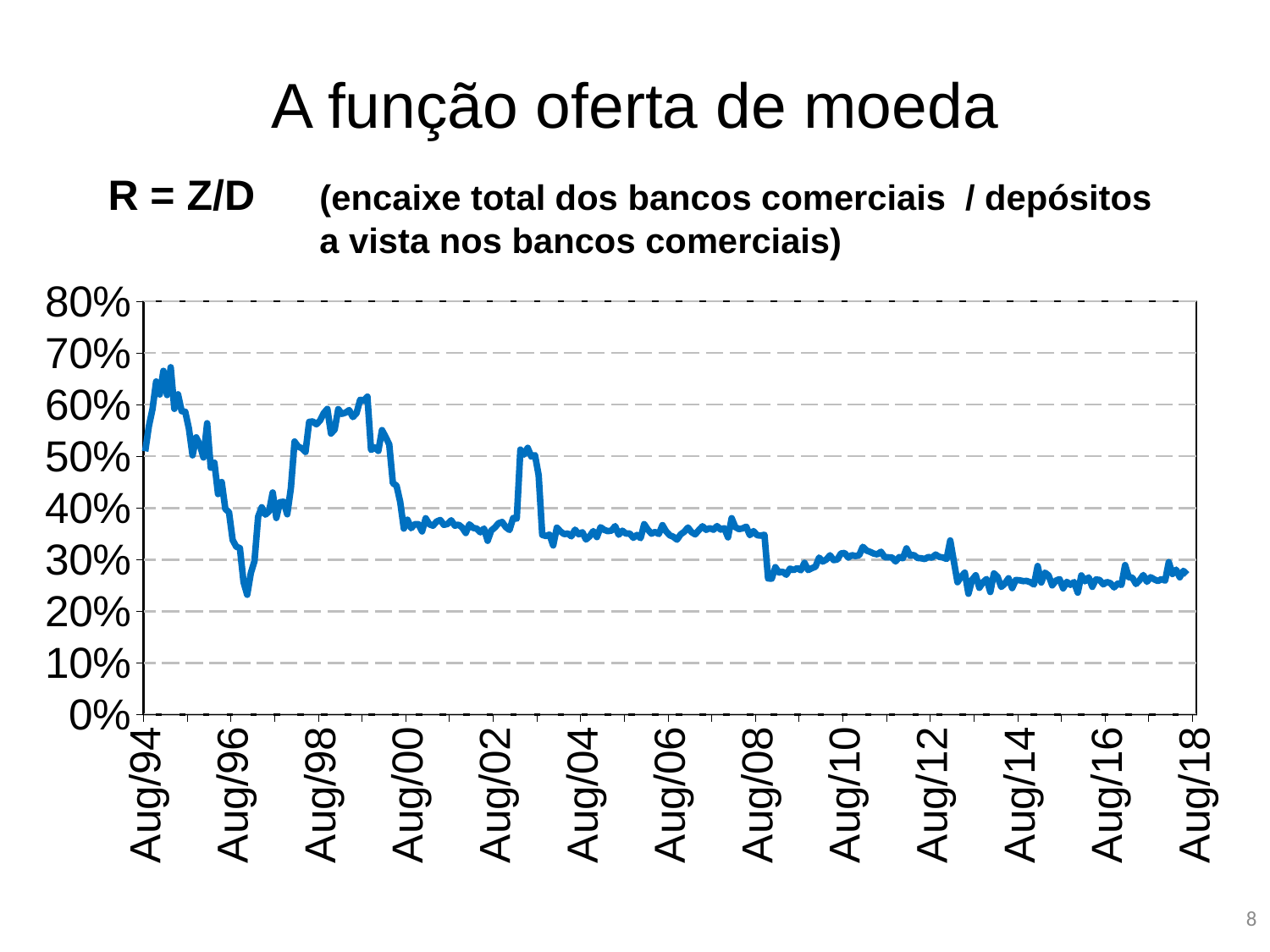

# A função oferta de moeda
R = Z/D 	(encaixe total dos bancos comerciais  / depósitos a vista nos bancos comerciais)

### Chart

| Category | R |
|---|---|
| 34547 | 0.5094736890818968 |
| 34578 | 0.5579132357619672 |
| 34608 | 0.5913169422566478 |
| 34639 | 0.6447306157980243 |
| 34669 | 0.6196423055975817 |
| 34700 | 0.6653568759368188 |
| 34731 | 0.6185264107446451 |
| 34759 | 0.6723625540699445 |
| 34790 | 0.5918375874189792 |
| 34820 | 0.6199649035474312 |
| 34851 | 0.5874152133384459 |
| 34881 | 0.5860671351139609 |
| 34912 | 0.5536657853098417 |
| 34943 | 0.5018505790900334 |
| 34973 | 0.5366109692238827 |
| 35004 | 0.5219484403931064 |
| 35034 | 0.49758873058480735 |
| 35065 | 0.5639479793070246 |
| 35096 | 0.4778775756855613 |
| 35125 | 0.48751509286912503 |
| 35156 | 0.42685015214815775 |
| 35186 | 0.4500438674712705 |
| 35217 | 0.39783901264588123 |
| 35247 | 0.3917000383205937 |
| 35278 | 0.33792586761817806 |
| 35309 | 0.32496234203599794 |
| 35339 | 0.32204528208867234 |
| 35370 | 0.2561295524780029 |
| 35400 | 0.23174601006864884 |
| 35431 | 0.2738662861912128 |
| 35462 | 0.29718519834673807 |
| 35490 | 0.3830884485398604 |
| 35521 | 0.40121830302785894 |
| 35551 | 0.38702380968927147 |
| 35582 | 0.3932886792495263 |
| 35612 | 0.4298353435816854 |
| 35643 | 0.3805423541981928 |
| 35674 | 0.41107166150478963 |
| 35704 | 0.41193861892783123 |
| 35735 | 0.3876215917099368 |
| 35765 | 0.438522615677656 |
| 35796 | 0.5284465617501359 |
| 35827 | 0.5184989730340168 |
| 35855 | 0.5156277363048469 |
| 35886 | 0.5084460316214804 |
| 35916 | 0.5664694730568431 |
| 35947 | 0.5674699156302819 |
| 35977 | 0.5618682371853413 |
| 36008 | 0.569110163899962 |
| 36039 | 0.583287955940974 |
| 36069 | 0.5916697947688834 |
| 36100 | 0.5440097829916564 |
| 36130 | 0.5517812234219489 |
| 36161 | 0.5912711127634276 |
| 36192 | 0.5820480564249975 |
| 36220 | 0.5844748376484736 |
| 36251 | 0.5894253134753036 |
| 36281 | 0.5758149060111221 |
| 36312 | 0.5832102078516147 |
| 36342 | 0.6093658060862389 |
| 36373 | 0.6076726603467903 |
| 36404 | 0.615429994879726 |
| 36434 | 0.512234311432983 |
| 36465 | 0.517063772195125 |
| 36495 | 0.5104693459668614 |
| 36526 | 0.5506459686912316 |
| 36557 | 0.5374499882069276 |
| 36586 | 0.5226947272133867 |
| 36617 | 0.4478254066227595 |
| 36647 | 0.44310964640787875 |
| 36678 | 0.41168187640733106 |
| 36708 | 0.3599862425393047 |
| 36739 | 0.37714320556447917 |
| 36770 | 0.3607959268303118 |
| 36800 | 0.36850334057250317 |
| 36831 | 0.3684209019337377 |
| 36861 | 0.35446369360644625 |
| 36892 | 0.3799130536206092 |
| 36923 | 0.36824750785888605 |
| 36951 | 0.3656408047933515 |
| 36982 | 0.3736117087776678 |
| 37012 | 0.3766230225894919 |
| 37043 | 0.3671465067640131 |
| 37073 | 0.3688538137599086 |
| 37104 | 0.37603913224622626 |
| 37135 | 0.36558623982327737 |
| 37165 | 0.3676047871239989 |
| 37196 | 0.3621498114580901 |
| 37226 | 0.35144237414022444 |
| 37257 | 0.3682394677950541 |
| 37288 | 0.3612781210710176 |
| 37316 | 0.36012711439500594 |
| 37347 | 0.3527150656142717 |
| 37377 | 0.36005574973520055 |
| 37408 | 0.3364247303112363 |
| 37438 | 0.35625272522432 |
| 37469 | 0.362093153619341 |
| 37500 | 0.370324990188849 |
| 37530 | 0.3726946457039977 |
| 37561 | 0.36257584230082734 |
| 37591 | 0.3572358172471861 |
| 37622 | 0.3805073573240617 |
| 37653 | 0.3792373252076915 |
| 37681 | 0.5128546299434773 |
| 37712 | 0.5032355829546984 |
| 37742 | 0.5162928918676934 |
| 37773 | 0.4993320583891906 |
| 37803 | 0.5021320132139535 |
| 37834 | 0.46328435001607826 |
| 37865 | 0.34776431407514474 |
| 37895 | 0.345558478042472 |
| 37926 | 0.34833012314786843 |
| 37956 | 0.3274247950472966 |
| 37987 | 0.36184078688708665 |
| 38018 | 0.3544458538133529 |
| 38047 | 0.3491125160489969 |
| 38078 | 0.3504730879666153 |
| 38108 | 0.3450252862731926 |
| 38139 | 0.3578604089946317 |
| 38169 | 0.3488986325926541 |
| 38200 | 0.35295754061472384 |
| 38231 | 0.33877633384739775 |
| 38261 | 0.34496444387623454 |
| 38292 | 0.3552000028527771 |
| 38322 | 0.34355624192259615 |
| 38353 | 0.36255756649224696 |
| 38384 | 0.3575594199333403 |
| 38412 | 0.35497538808886653 |
| 38443 | 0.3560865455775437 |
| 38473 | 0.36485819952216936 |
| 38504 | 0.3480533195996048 |
| 38534 | 0.35584897788033937 |
| 38565 | 0.3502125143213162 |
| 38596 | 0.3505983782544599 |
| 38626 | 0.34214564480427134 |
| 38657 | 0.3476030221067417 |
| 38687 | 0.34148948175099086 |
| 38718 | 0.36846125252256157 |
| 38749 | 0.3579825041400527 |
| 38777 | 0.35008218603396357 |
| 38808 | 0.35340487396341813 |
| 38838 | 0.3495681742783242 |
| 38869 | 0.366537790682387 |
| 38899 | 0.35455595272875445 |
| 38930 | 0.34703414243923836 |
| 38961 | 0.3441345220621327 |
| 38991 | 0.3385286385859985 |
| 39022 | 0.3487936412741466 |
| 39052 | 0.3538131086885677 |
| 39083 | 0.36205857122340945 |
| 39114 | 0.3529593811546492 |
| 39142 | 0.3488042169821544 |
| 39173 | 0.3569807148711959 |
| 39203 | 0.3644523677466146 |
| 39234 | 0.357583726385534 |
| 39264 | 0.3607599226199028 |
| 39295 | 0.35775421939986873 |
| 39326 | 0.36485675085664615 |
| 39356 | 0.357964577985861 |
| 39387 | 0.36077106172217954 |
| 39417 | 0.34304018779603995 |
| 39448 | 0.38008299868847695 |
| 39479 | 0.36289923755905135 |
| 39508 | 0.3589679807407639 |
| 39539 | 0.3603963740053196 |
| 39569 | 0.3636963467625343 |
| 39600 | 0.3472544316477939 |
| 39630 | 0.35517486243706875 |
| 39661 | 0.3471041668043782 |
| 39692 | 0.3463410427944253 |
| 39722 | 0.34800676215452814 |
| 39753 | 0.26328350343968976 |
| 39783 | 0.2631237953202924 |
| 39814 | 0.2852301673829239 |
| 39845 | 0.27480265710299956 |
| 39873 | 0.27664098300201084 |
| 39904 | 0.27057883215601425 |
| 39934 | 0.28240914088246794 |
| 39965 | 0.2795909225343113 |
| 39995 | 0.2833251853228366 |
| 40026 | 0.27924880032668076 |
| 40057 | 0.2935752864256449 |
| 40087 | 0.2796824939655006 |
| 40118 | 0.2833073633989893 |
| 40148 | 0.2861113934782759 |
| 40179 | 0.3038805152348702 |
| 40210 | 0.2961257391381399 |
| 40238 | 0.29997299867215377 |
| 40269 | 0.308285522322695 |
| 40299 | 0.29895335569324955 |
| 40330 | 0.3000783591232515 |
| 40360 | 0.31167023945713357 |
| 40391 | 0.31280935662475146 |
| 40422 | 0.3039154982514014 |
| 40452 | 0.3084686436010933 |
| 40483 | 0.3068991221307825 |
| 40513 | 0.3082754184911059 |
| 40544 | 0.3246424514453135 |
| 40575 | 0.317536204979684 |
| 40603 | 0.3148605584072931 |
| 40634 | 0.3116020720367078 |
| 40664 | 0.31005358764692703 |
| 40695 | 0.3150613784508658 |
| 40725 | 0.304651410558251 |
| 40756 | 0.304361312991328 |
| 40787 | 0.3039705653760218 |
| 40817 | 0.2963285653769031 |
| 40848 | 0.30482697095752637 |
| 40878 | 0.30254562363962423 |
| 40909 | 0.321536686734192 |
| 40940 | 0.30758059809692145 |
| 40969 | 0.30892470635106306 |
| 41000 | 0.3030724457287419 |
| 41030 | 0.30247940711954535 |
| 41061 | 0.3010922736982244 |
| 41091 | 0.3049532449685366 |
| 41122 | 0.303672005402706 |
| 41153 | 0.30966278967952776 |
| 41183 | 0.30514723693857826 |
| 41214 | 0.30399466246716833 |
| 41244 | 0.3013037763294354 |
| 41275 | 0.33700506131728597 |
| 41306 | 0.2964959701109261 |
| 41334 | 0.2560380014824077 |
| 41365 | 0.26694812427763615 |
| 41395 | 0.2745244028345758 |
| 41426 | 0.23369959819801575 |
| 41456 | 0.26081719171284584 |
| 41487 | 0.26955829066481596 |
| 41518 | 0.24524632980059677 |
| 41548 | 0.25595531871322286 |
| 41579 | 0.2623977407063 |
| 41609 | 0.23707917678730497 |
| 41640 | 0.27312778255032694 |
| 41671 | 0.2665297773625226 |
| 41699 | 0.24690033170649398 |
| 41730 | 0.2532885919038575 |
| 41760 | 0.26370309932387354 |
| 41791 | 0.24466112381280275 |
| 41821 | 0.2602039375893687 |
| 41852 | 0.2598669191048556 |
| 41883 | 0.2582471063781515 |
| 41913 | 0.2584979496263414 |
| 41944 | 0.2561107868854524 |
| 41974 | 0.25150147346361035 |
| 42005 | 0.2875338515392689 |
| 42036 | 0.25548931712747297 |
| 42064 | 0.2746263162577061 |
| 42095 | 0.26920005409964826 |
| 42125 | 0.24999393577649298 |
| 42156 | 0.25901931143187923 |
| 42186 | 0.26215751717275454 |
| 42217 | 0.2441808100498343 |
| 42248 | 0.2567413715522086 |
| 42278 | 0.25097637383612353 |
| 42309 | 0.2564038821993394 |
| 42339 | 0.2358206405263462 |
| 42370 | 0.2692710946684941 |
| 42401 | 0.2577760351986876 |
| 42430 | 0.26544745548020576 |
| 42461 | 0.24717269686901766 |
| 42491 | 0.26134274413815045 |
| 42522 | 0.2604230197734467 |
| 42552 | 0.2518867906956819 |
| 42583 | 0.25638186058429696 |
| 42614 | 0.25402282191022824 |
| 42644 | 0.24602245412204501 |
| 42675 | 0.25339271098351235 |
| 42705 | 0.25087372712133826 |
| 42736 | 0.2892146123199261 |
| 42767 | 0.2659313788437432 |
| 42795 | 0.2648944511518512 |
| 42826 | 0.2525632003960168 |
| 42856 | 0.2599732248716053 |
| 42887 | 0.27014828224597787 |
| 42917 | 0.256802707620873 |
| 42948 | 0.26575874385381265 |
| 42979 | 0.26169677165670446 |
| 43009 | 0.25820049000405315 |
| 43040 | 0.26220747611880046 |
| 43070 | 0.2591418860640982 |
| 43101 | 0.2949689130272038 |
| 43132 | 0.2720664677995096 |
| 43160 | 0.28043136224741055 |
| 43191 | 0.26575344683282426 |
| 43221 | 0.2781616438389021 |
| 43252 | 0.27118540182176576 |
| 43282 | None |
| 43313 | None |
8
Agosto 1994 a maio 2014